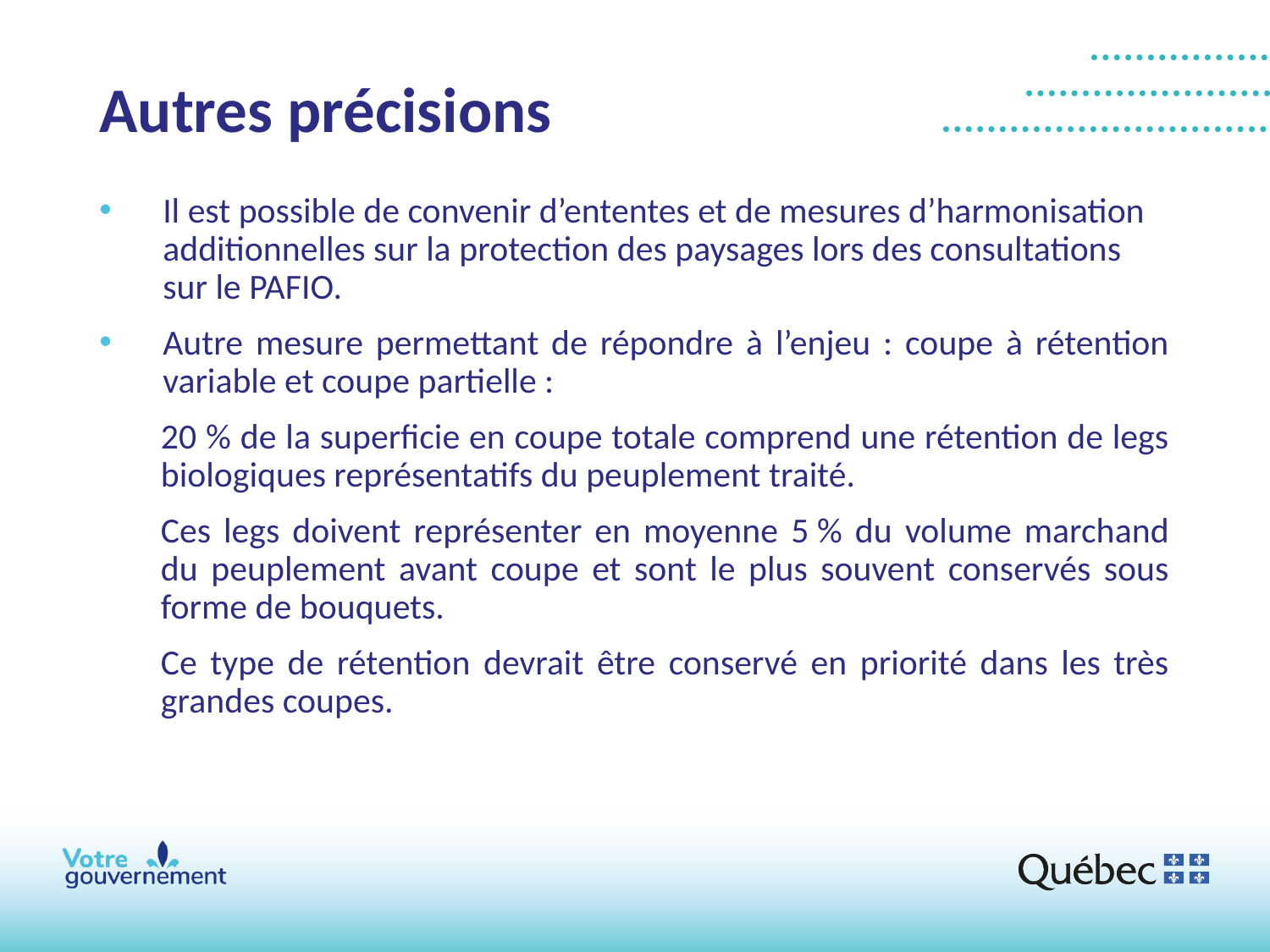

# Autres précisions
Il est possible de convenir d’ententes et de mesures d’harmonisation additionnelles sur la protection des paysages lors des consultations sur le PAFIO.
Autre mesure permettant de répondre à l’enjeu : coupe à rétention variable et coupe partielle :
20 % de la superficie en coupe totale comprend une rétention de legs biologiques représentatifs du peuplement traité.
Ces legs doivent représenter en moyenne 5 % du volume marchand du peuplement avant coupe et sont le plus souvent conservés sous forme de bouquets.
Ce type de rétention devrait être conservé en priorité dans les très grandes coupes.